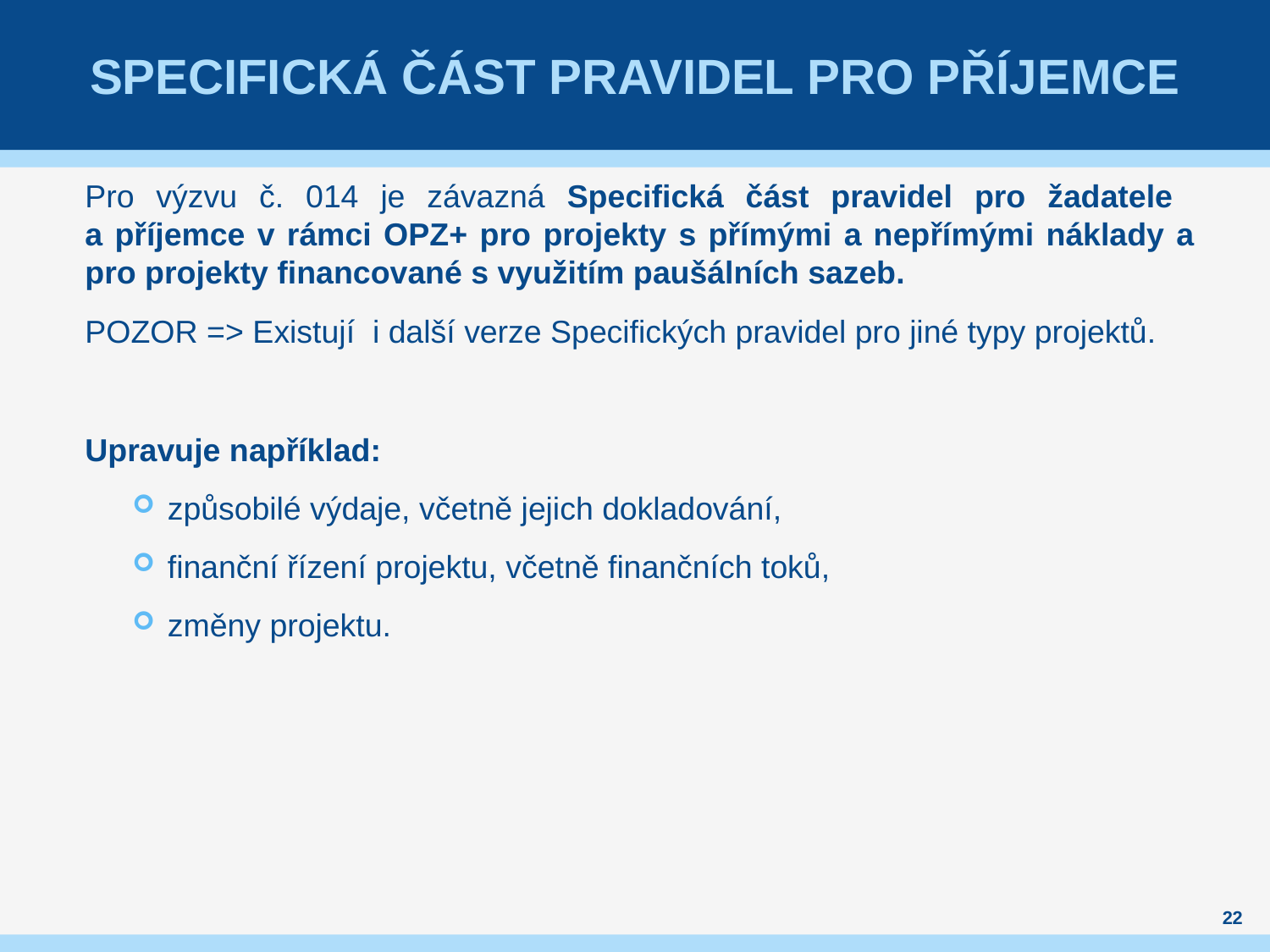

# Specifická část pravidel pro příjemce
Pro výzvu č. 014 je závazná Specifická část pravidel pro žadatele
a příjemce v rámci OPZ+ pro projekty s přímými a nepřímými náklady a pro projekty financované s využitím paušálních sazeb.
POZOR => Existují  i další verze Specifických pravidel pro jiné typy projektů.

Upravuje například:
způsobilé výdaje, včetně jejich dokladování,
finanční řízení projektu, včetně finančních toků,
změny projektu.

22